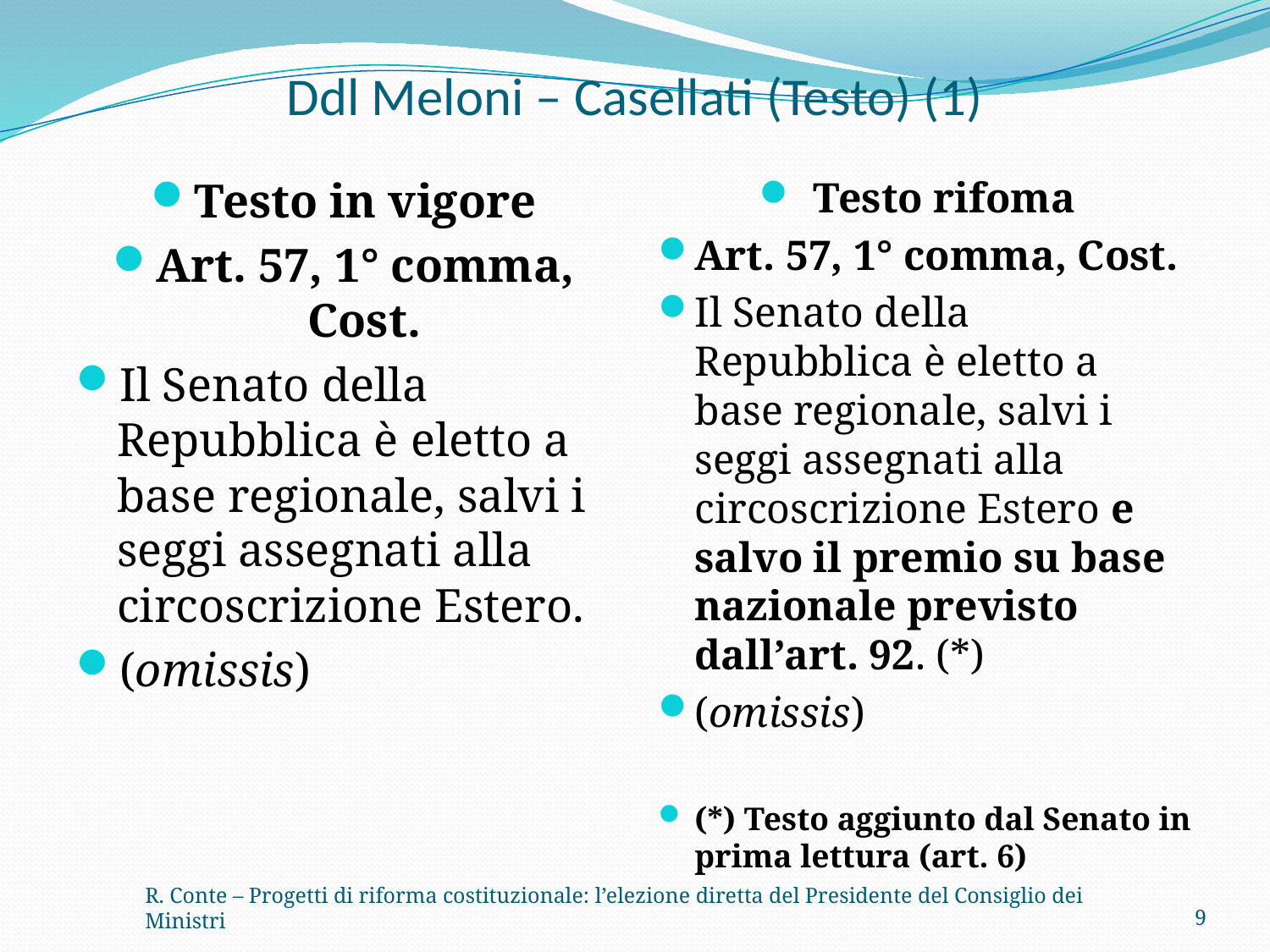

# Ddl Meloni – Casellati (Testo) (1)
Testo in vigore
Art. 57, 1° comma, Cost.
Il Senato della Repubblica è eletto a base regionale, salvi i seggi assegnati alla circoscrizione Estero.
(omissis)

Testo rifoma
Art. 57, 1° comma, Cost.
Il Senato della Repubblica è eletto a base regionale, salvi i seggi assegnati alla circoscrizione Estero e salvo il premio su base nazionale previsto dall’art. 92. (*)
(omissis)

(*) Testo aggiunto dal Senato in prima lettura (art. 6)

R. Conte – Progetti di riforma costituzionale: l’elezione diretta del Presidente del Consiglio dei Ministri
9